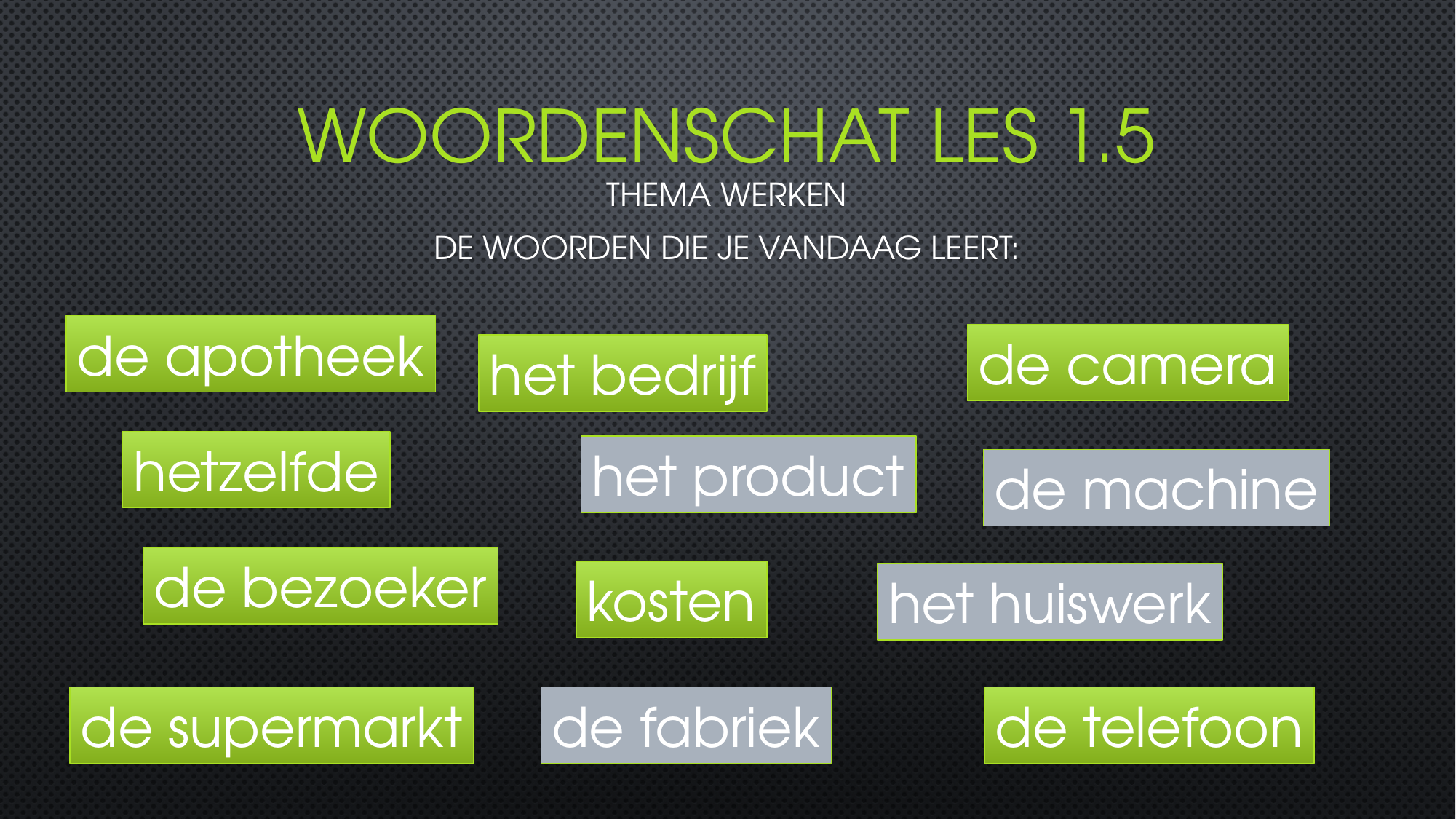

# Woordenschat les 1.5
Thema werken
De woorden die je vandaag leert:
de apotheek
de camera
het bedrijf
hetzelfde
het product
de machine
de bezoeker
kosten
het huiswerk
de fabriek
de supermarkt
de telefoon